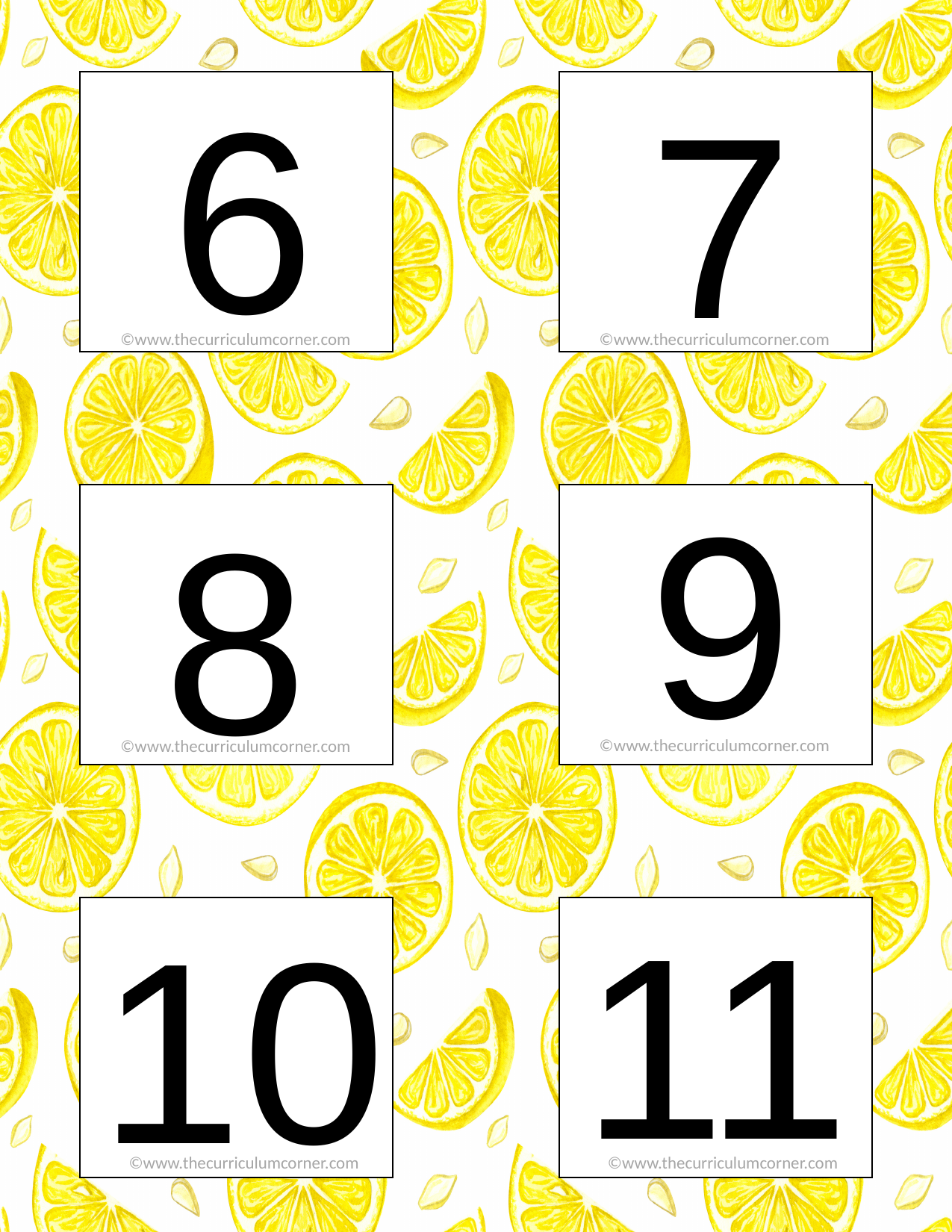

6
7

©www.thecurriculumcorner.com
©www.thecurriculumcorner.com
9
8

©www.thecurriculumcorner.com
©www.thecurriculumcorner.com
11
10

©www.thecurriculumcorner.com
©www.thecurriculumcorner.com